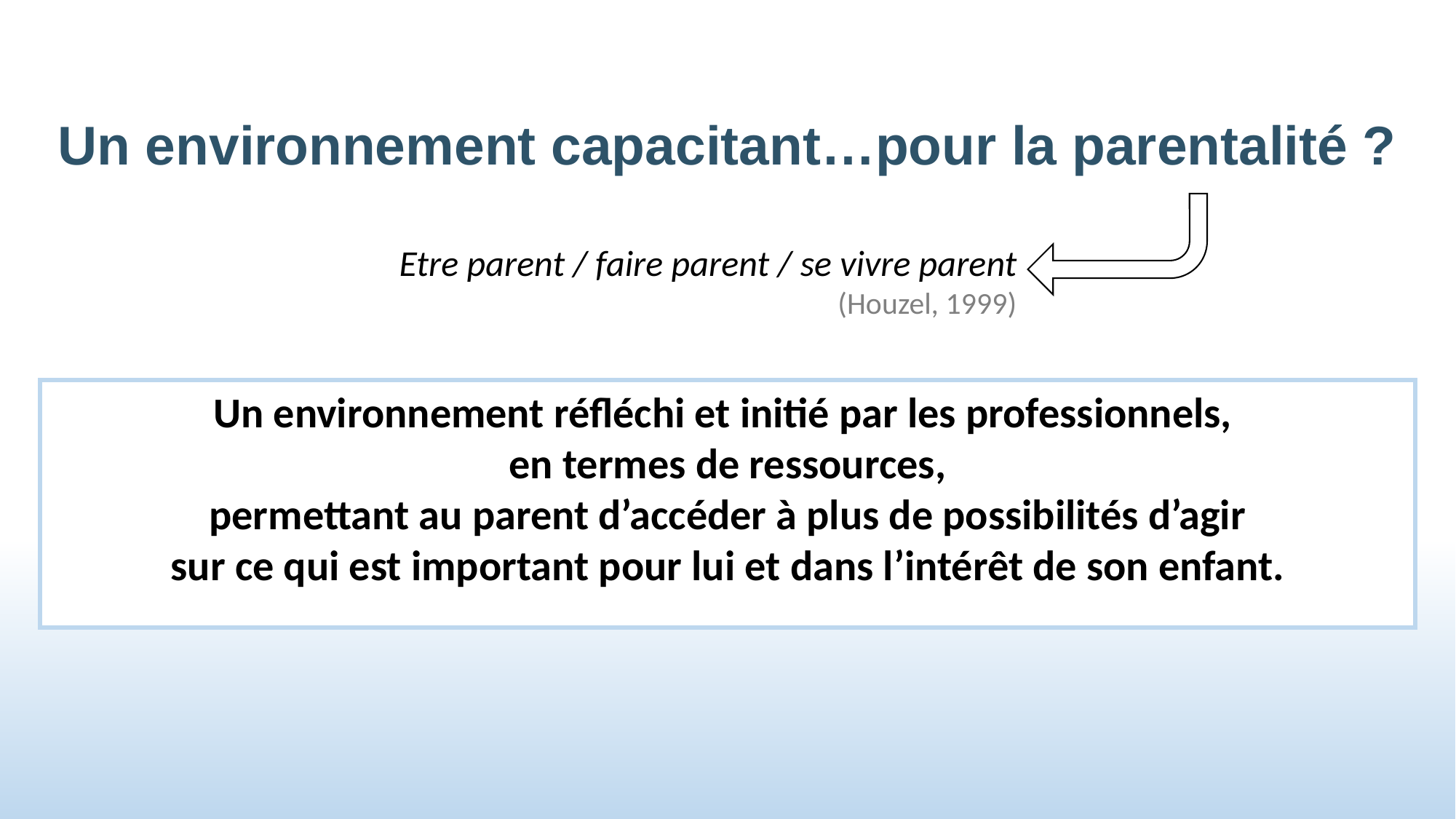

# Un environnement capacitant…pour la parentalité ?

Etre parent / faire parent / se vivre parent (Houzel, 1999)
Un environnement réfléchi et initié par les professionnels,
en termes de ressources,
permettant au parent d’accéder à plus de possibilités d’agir
sur ce qui est important pour lui et dans l’intérêt de son enfant.